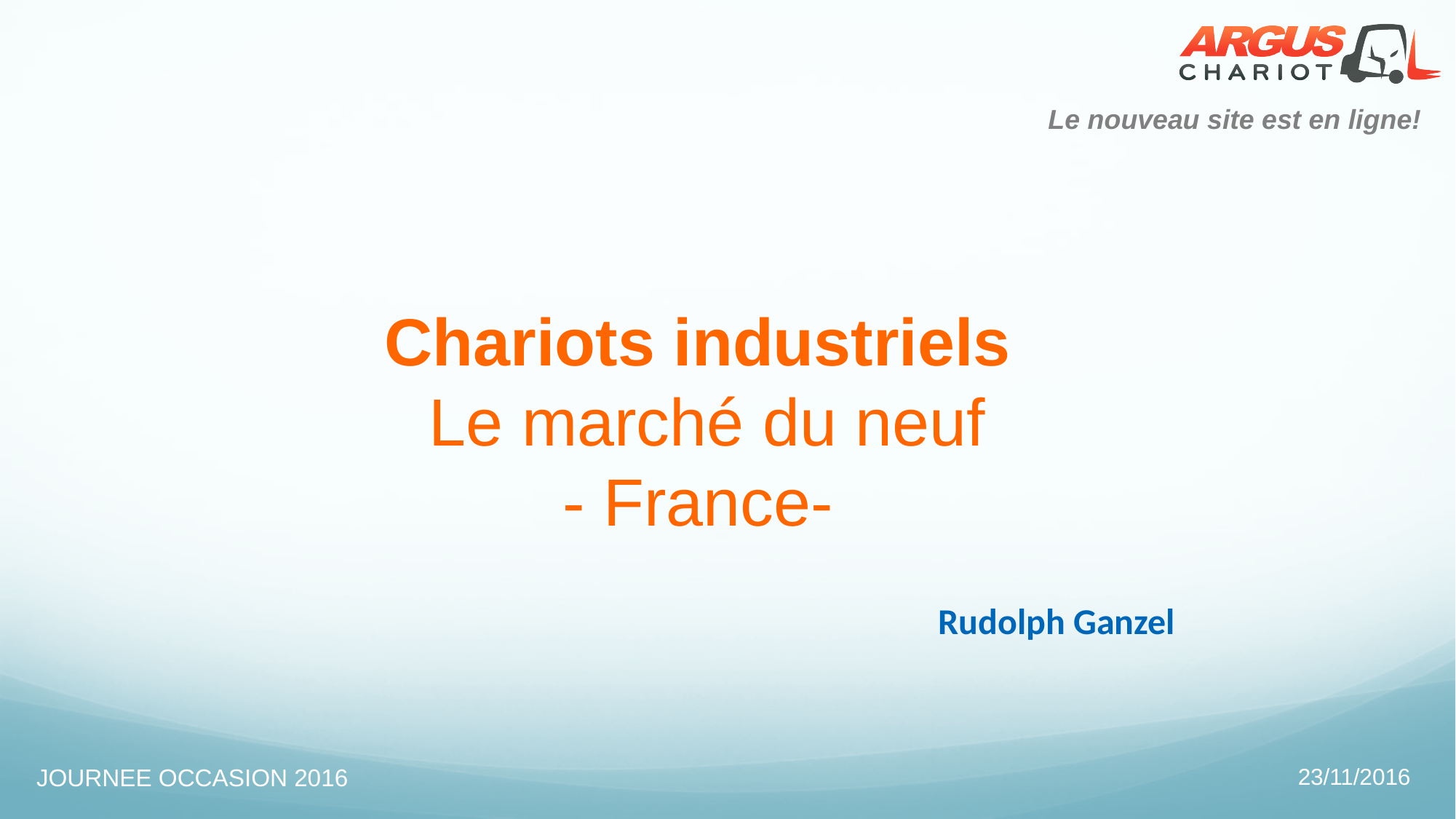

# Chariots industriels Le marché du neuf - France-
Rudolph Ganzel